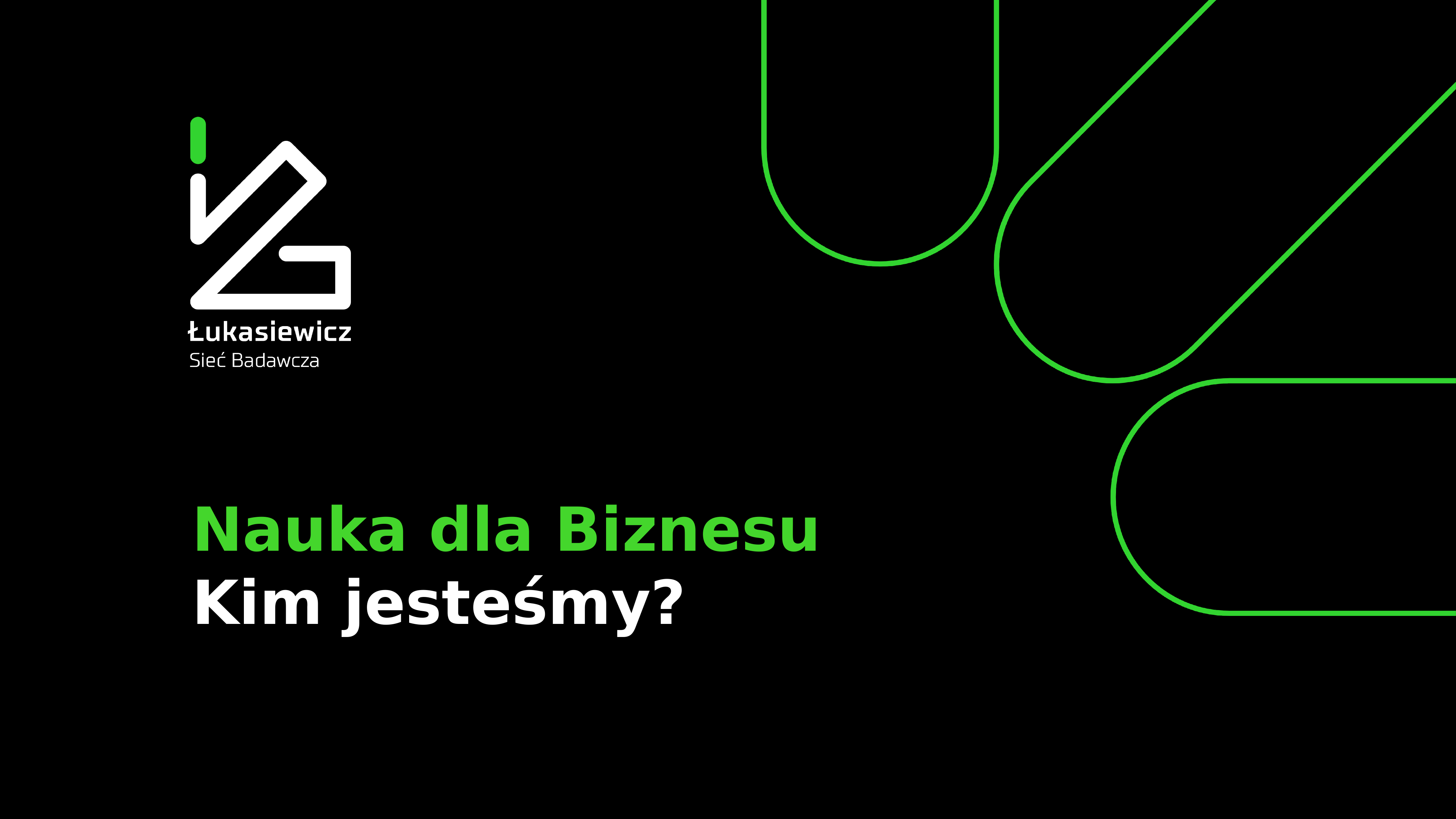

Click to add text
Nauka dla Biznesu
Kim jesteśmy?